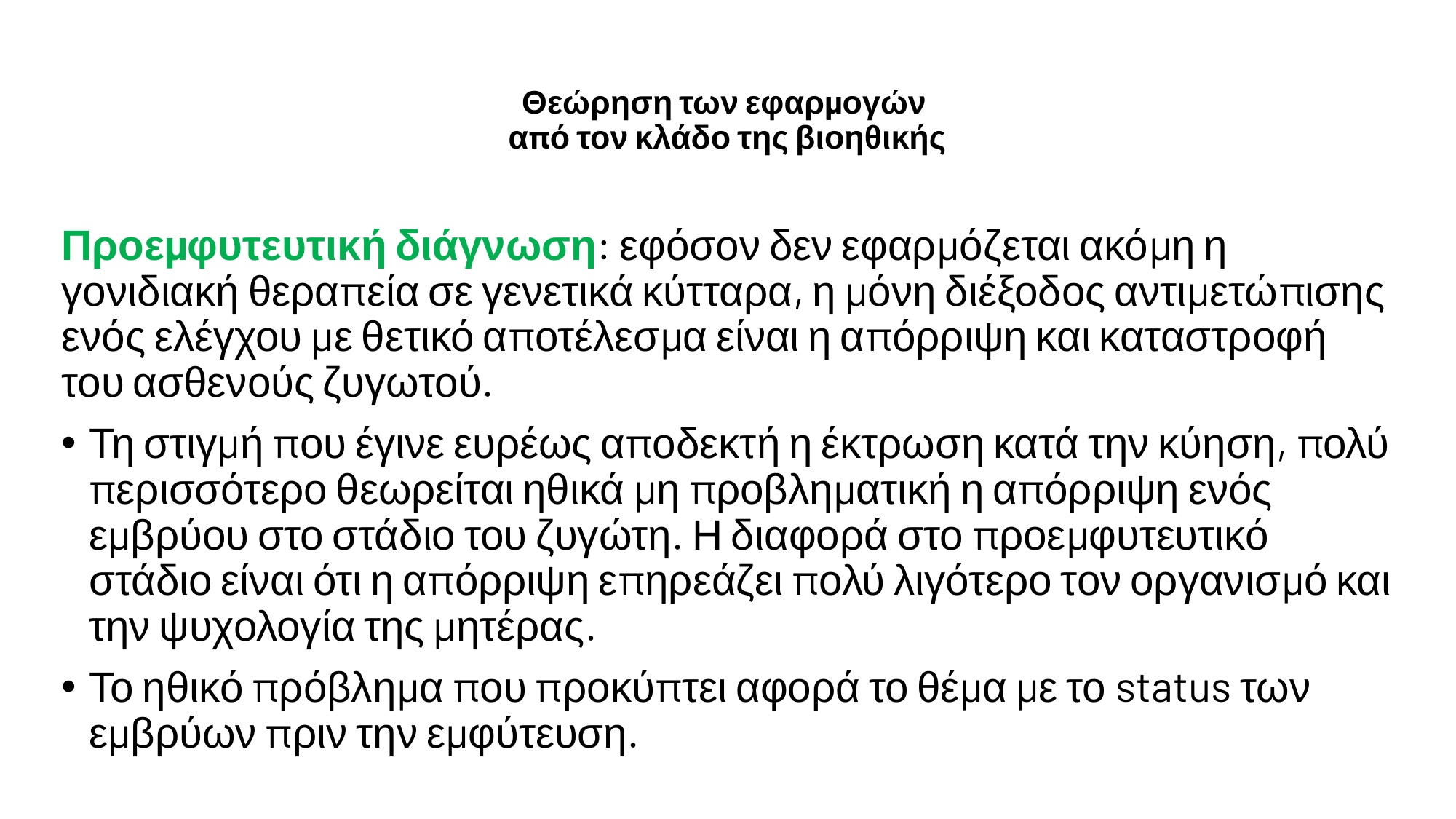

# Θεώρηση των εφαρμογών από τον κλάδο της βιοηθικής
Προεμφυτευτική διάγνωση: εφόσον δεν εφαρμόζεται ακόμη η γονιδιακή θεραπεία σε γενετικά κύτταρα, η μόνη διέξοδος αντιμετώπισης ενός ελέγχου με θετικό αποτέλεσμα είναι η απόρριψη και καταστροφή του ασθενούς ζυγωτού.
Τη στιγμή που έγινε ευρέως αποδεκτή η έκτρωση κατά την κύηση, πολύ περισσότερο θεωρείται ηθικά μη προβληματική η απόρριψη ενός εμβρύου στο στάδιο του ζυγώτη. Η διαφορά στο προεμφυτευτικό στάδιο είναι ότι η απόρριψη επηρεάζει πολύ λιγότερο τον οργανισμό και την ψυχολογία της μητέρας.
Το ηθικό πρόβλημα που προκύπτει αφορά το θέμα με το status των εμβρύων πριν την εμφύτευση.